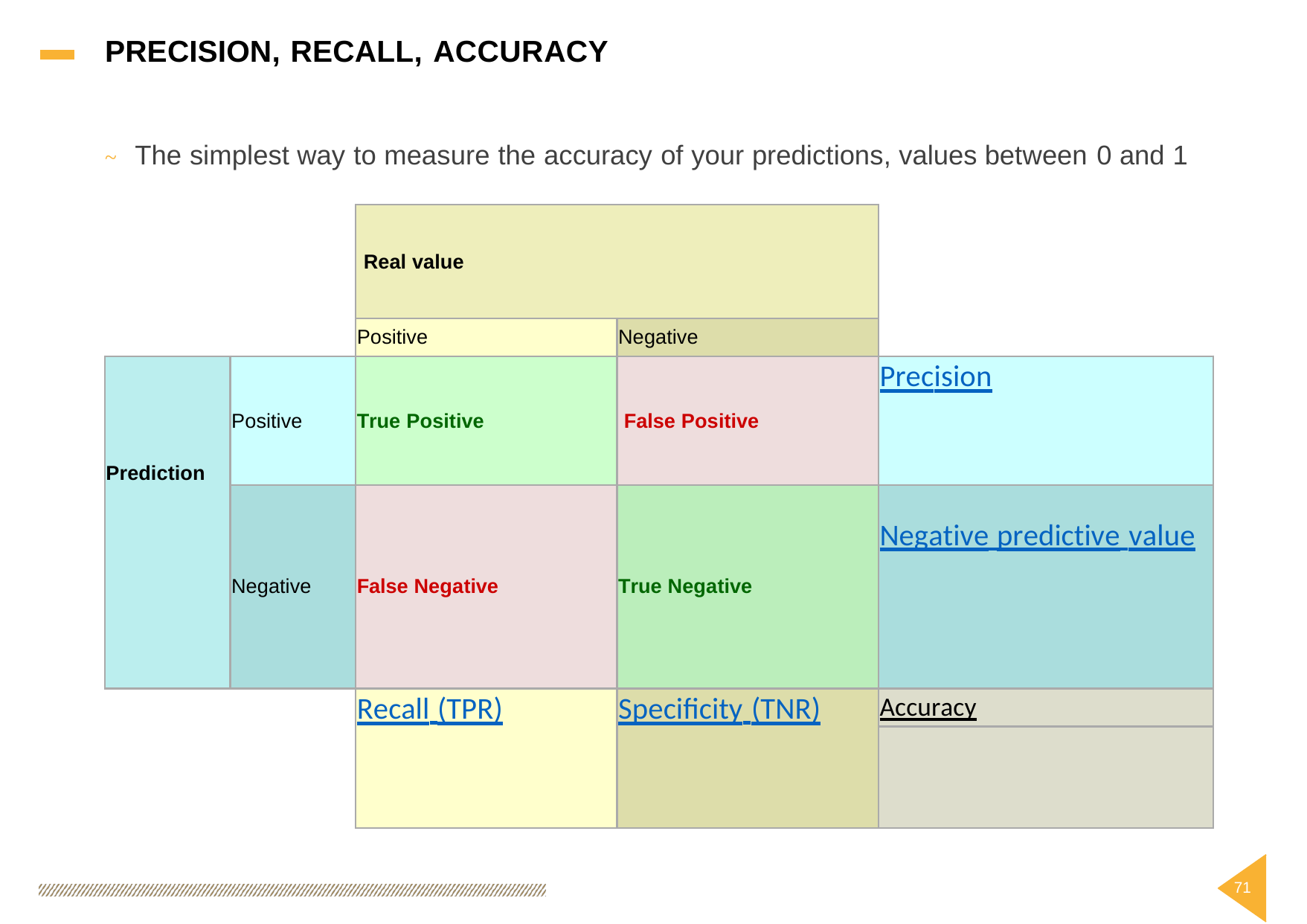

PRECISION, RECALL, ACCURACY

The
simplest way
to
measure
the
accuracy
of
your
predictions, values between
0 and
1
~

Real value

Positive

Negative

Prediction

Positive

True Positive

False Positive
Precision

Negative

False Negative

True Negative

Negative predictive value

Recall (TPR)
Specificity (TNR)
Accuracy

71